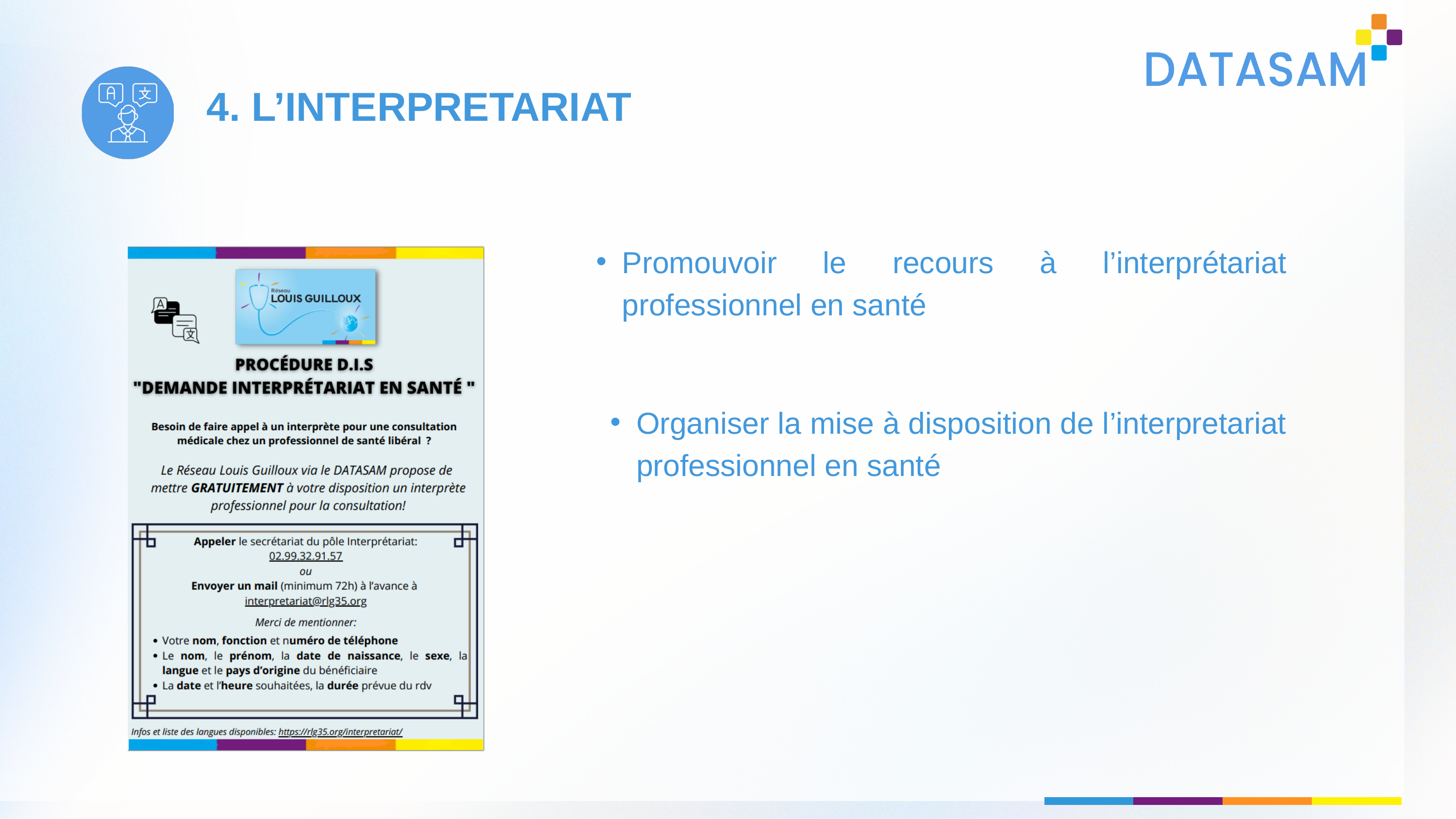

4. L’INTERPRETARIAT
Promouvoir le recours à l’interprétariat professionnel en santé

Organiser la mise à disposition de l’interpretariat professionnel en santé